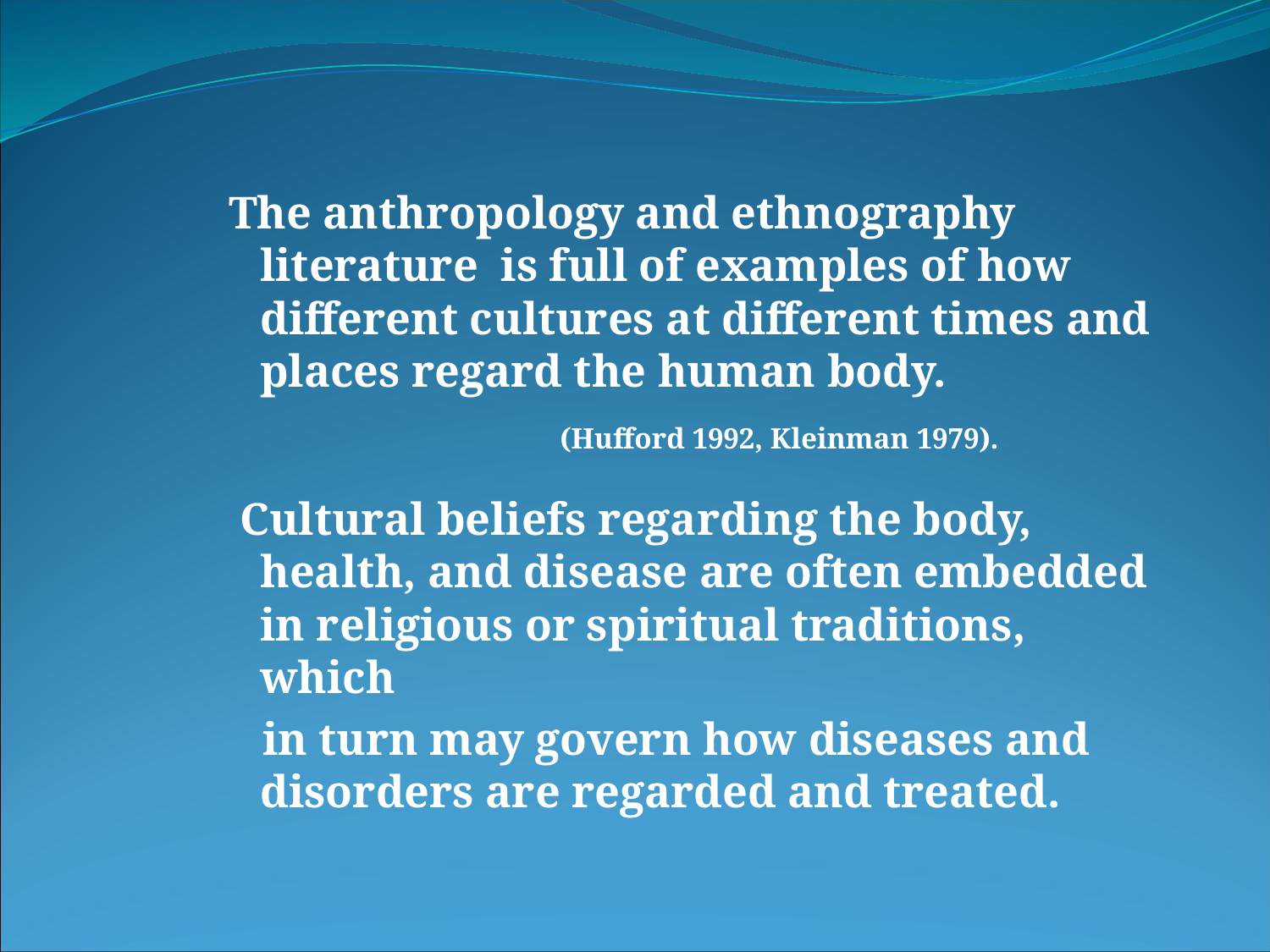

The anthropology and ethnography literature  is full of examples of how different cultures at different times and places regard the human body.
                             (Hufford 1992, Kleinman 1979).

 Cultural beliefs regarding the body, health, and disease are often embedded in religious or spiritual traditions, which
   in turn may govern how diseases and disorders are regarded and treated.